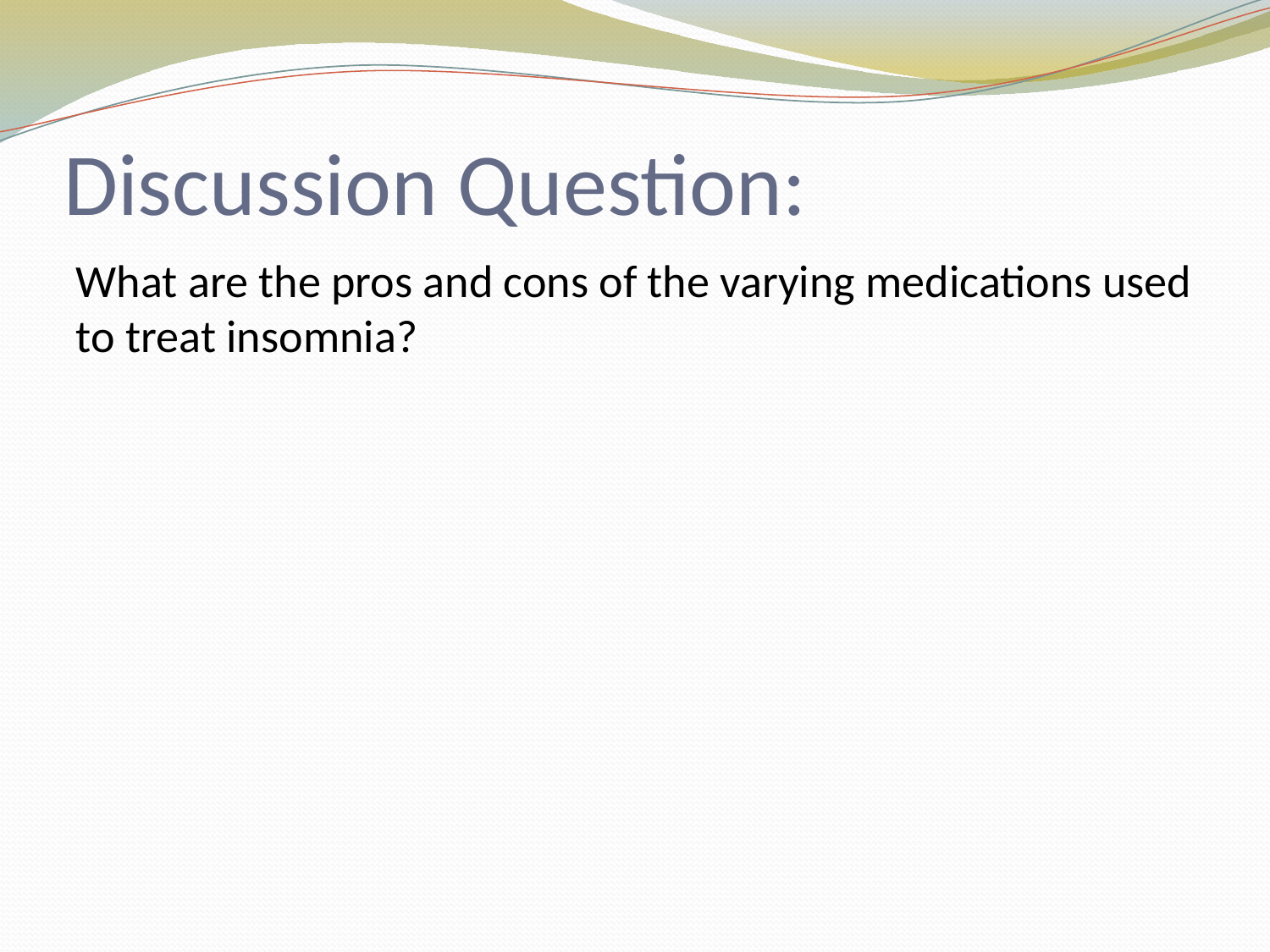

# Discussion Question:
What are the pros and cons of the varying medications used to treat insomnia?